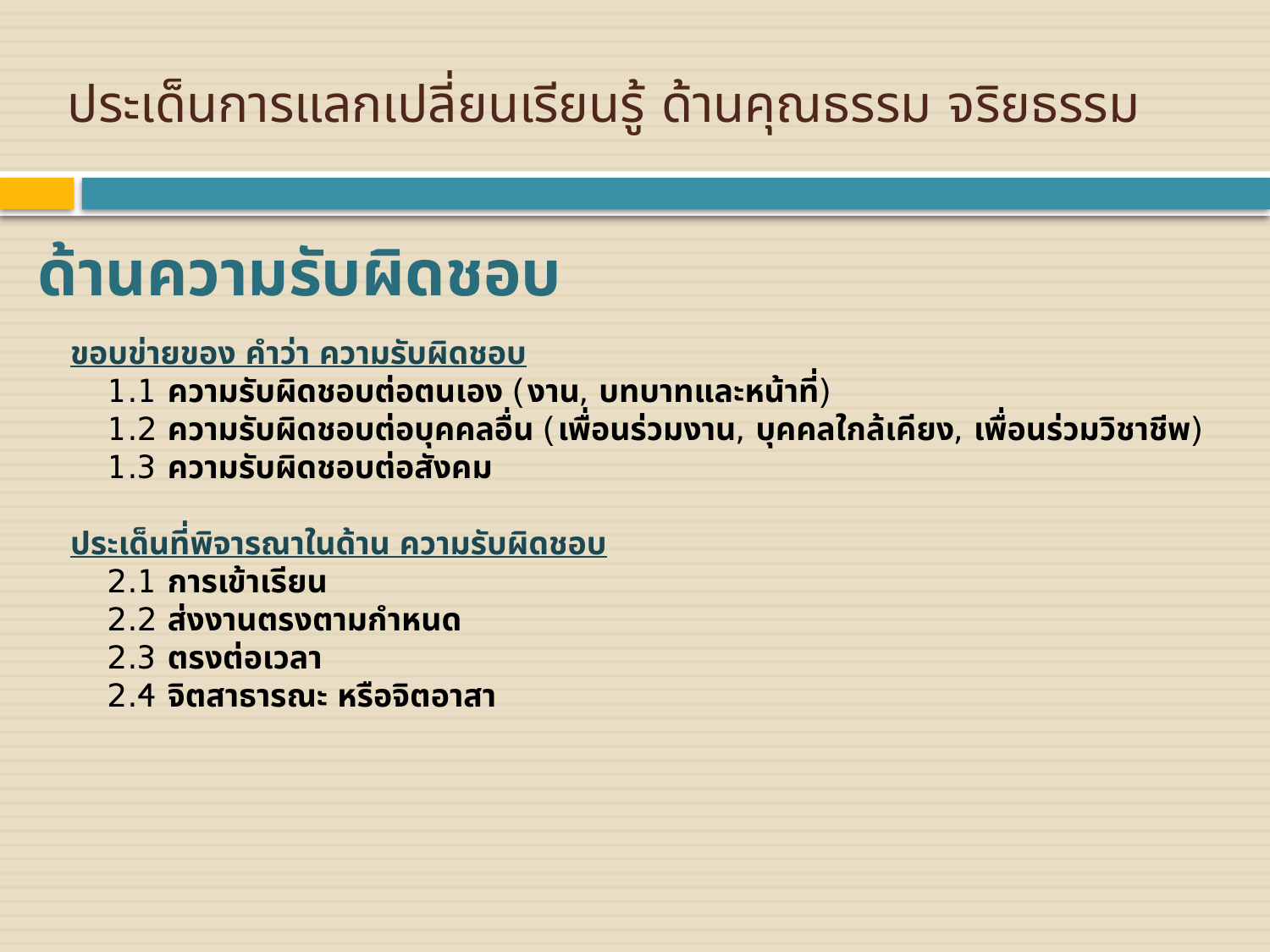

ประเด็นการแลกเปลี่ยนเรียนรู้ ด้านคุณธรรม จริยธรรม
ด้านความรับผิดชอบ
ขอบข่ายของ คำว่า ความรับผิดชอบ
    1.1 ความรับผิดชอบต่อตนเอง (งาน, บทบาทและหน้าที่)
    1.2 ความรับผิดชอบต่อบุคคลอื่น (เพื่อนร่วมงาน, บุคคลใกล้เคียง, เพื่อนร่วมวิชาชีพ)
    1.3 ความรับผิดชอบต่อสังคม

ประเด็นที่พิจารณาในด้าน ความรับผิดชอบ
    2.1 การเข้าเรียน
    2.2 ส่งงานตรงตามกำหนด
    2.3 ตรงต่อเวลา
    2.4 จิตสาธารณะ หรือจิตอาสา